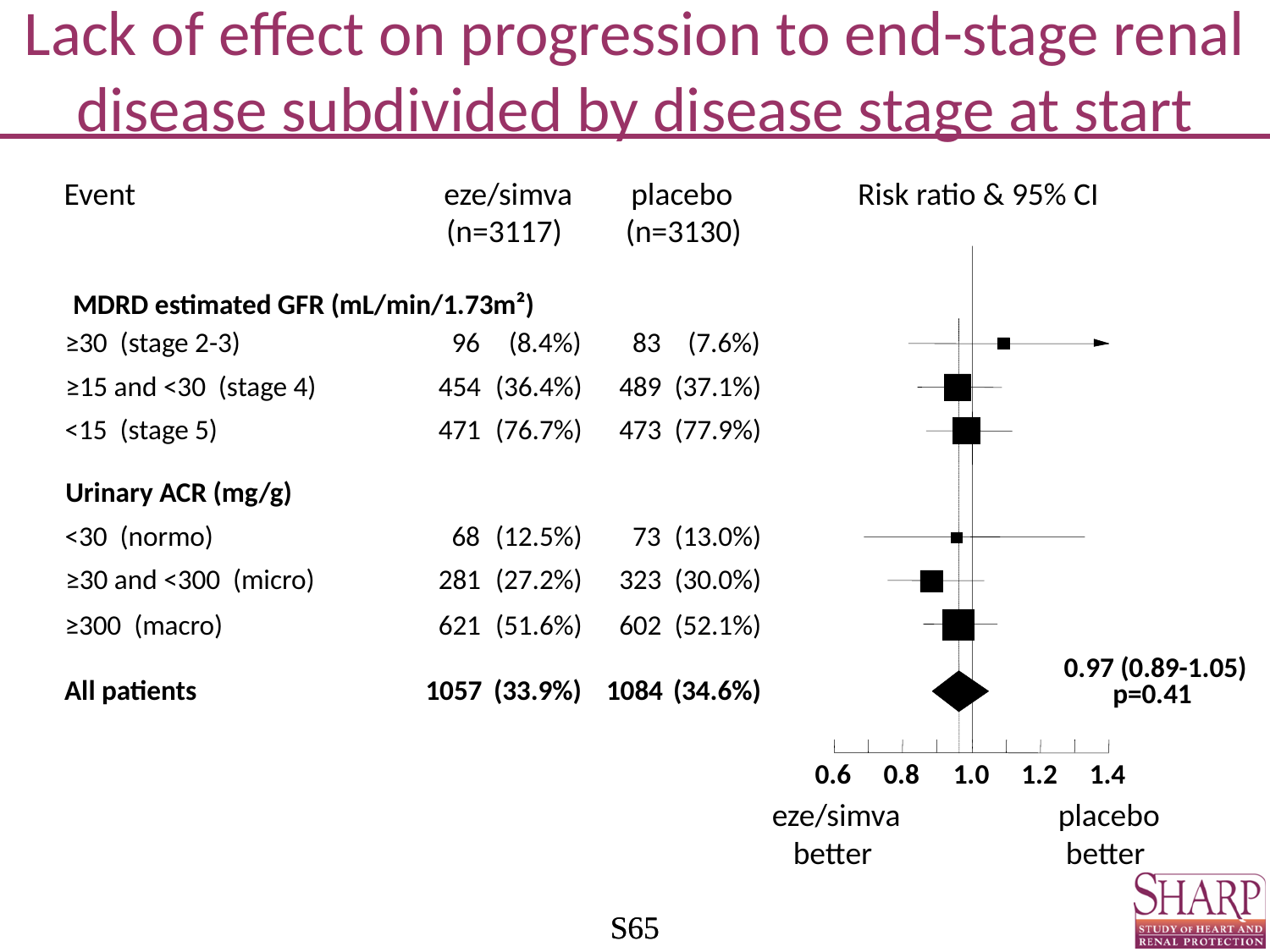

Lack of effect on progression to end-stage renal disease subdivided by disease stage at start

Event
eze/simva
placebo
Risk ratio & 95% CI
(n=3117)
(n=3130)

MDRD estimated GFR (mL/min/1.73m²)

≥30  (stage 2-3)

96
(8.4%)
83
(7.6%)

≥15 and <30  (stage 4)

454
(36.4%)
489
(37.1%)

<15  (stage 5)
471
(76.7%)
473
(77.9%)

Urinary ACR (mg/g)
<30  (normo)
68
(12.5%)
73
(13.0%)

≥30 and <300  (micro)

281
(27.2%)
323
(30.0%)

≥300  (macro)
621
(51.6%)
602
(52.1%)

0.97 (0.89-1.05)

All patients
1057
(33.9%)
1084
(34.6%)
p=0.41

0.6
0.8
1.0
1.2
1.4
eze/simva
better
placebo
better